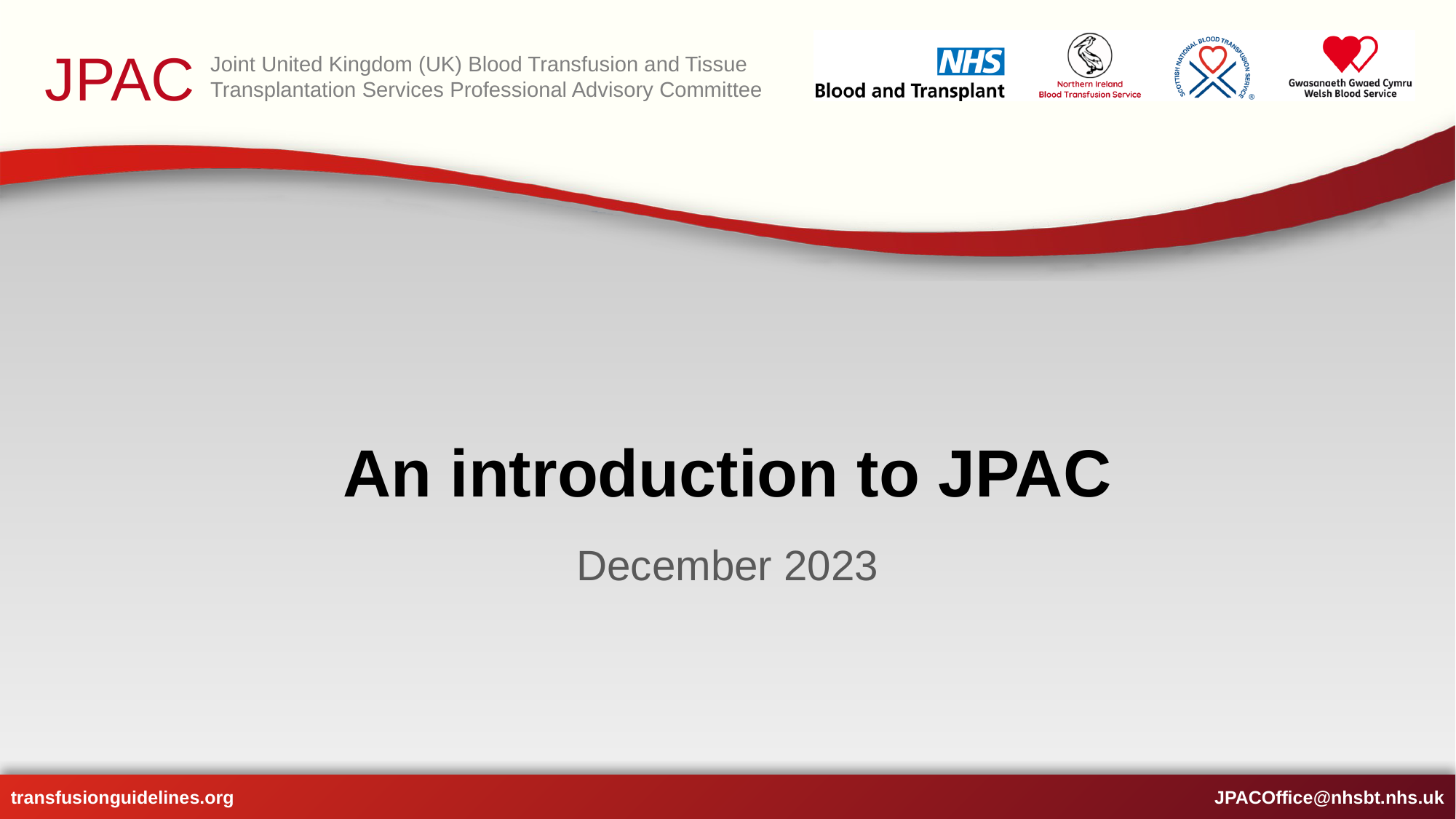

# An introduction to JPAC
December 2023